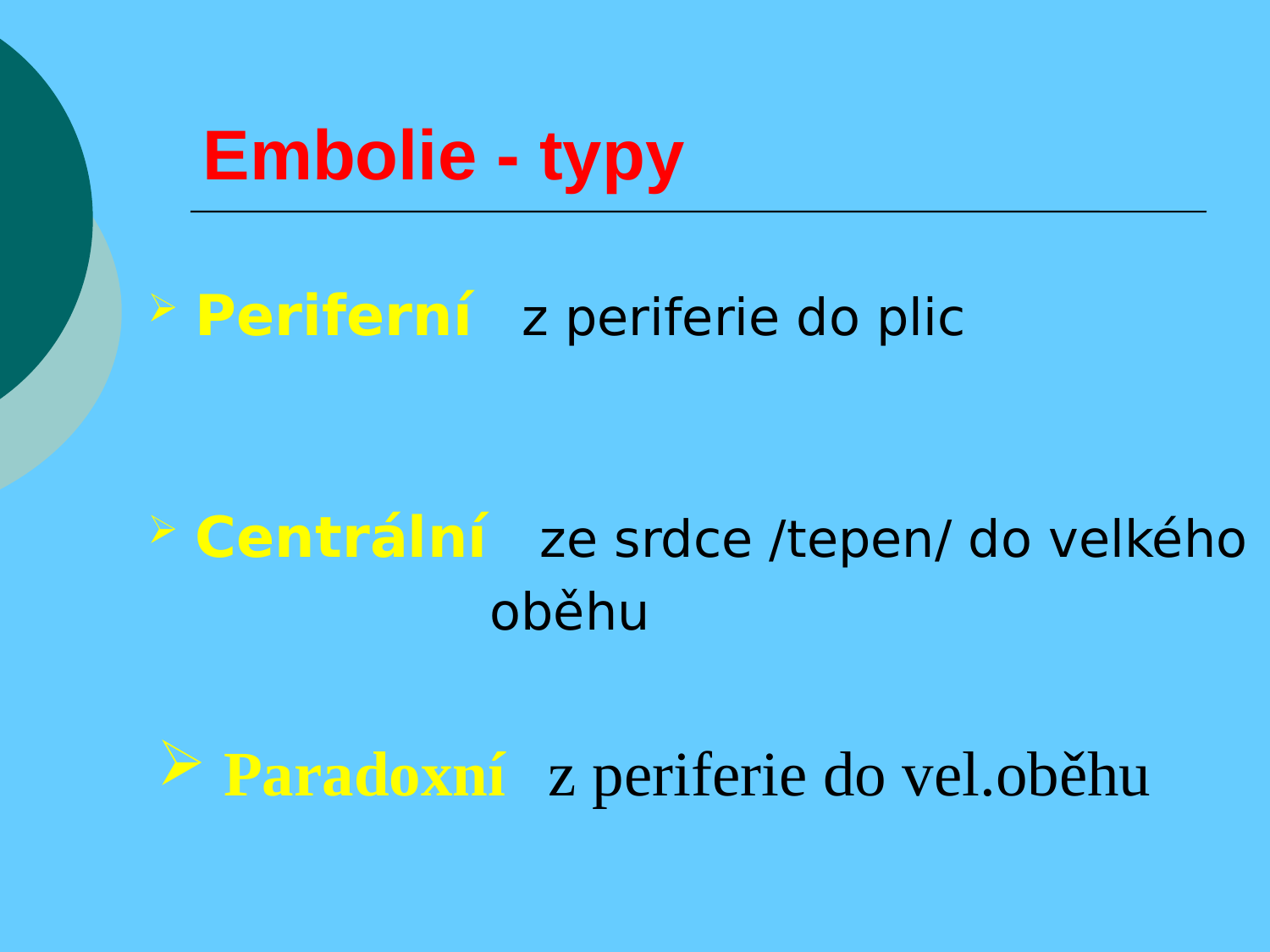

# Embolie - typy
Periferní   z periferie do plic

Centrální   ze srdce /tepen/ do velkého
                     oběhu

 Paradoxní   z periferie do vel.oběhu